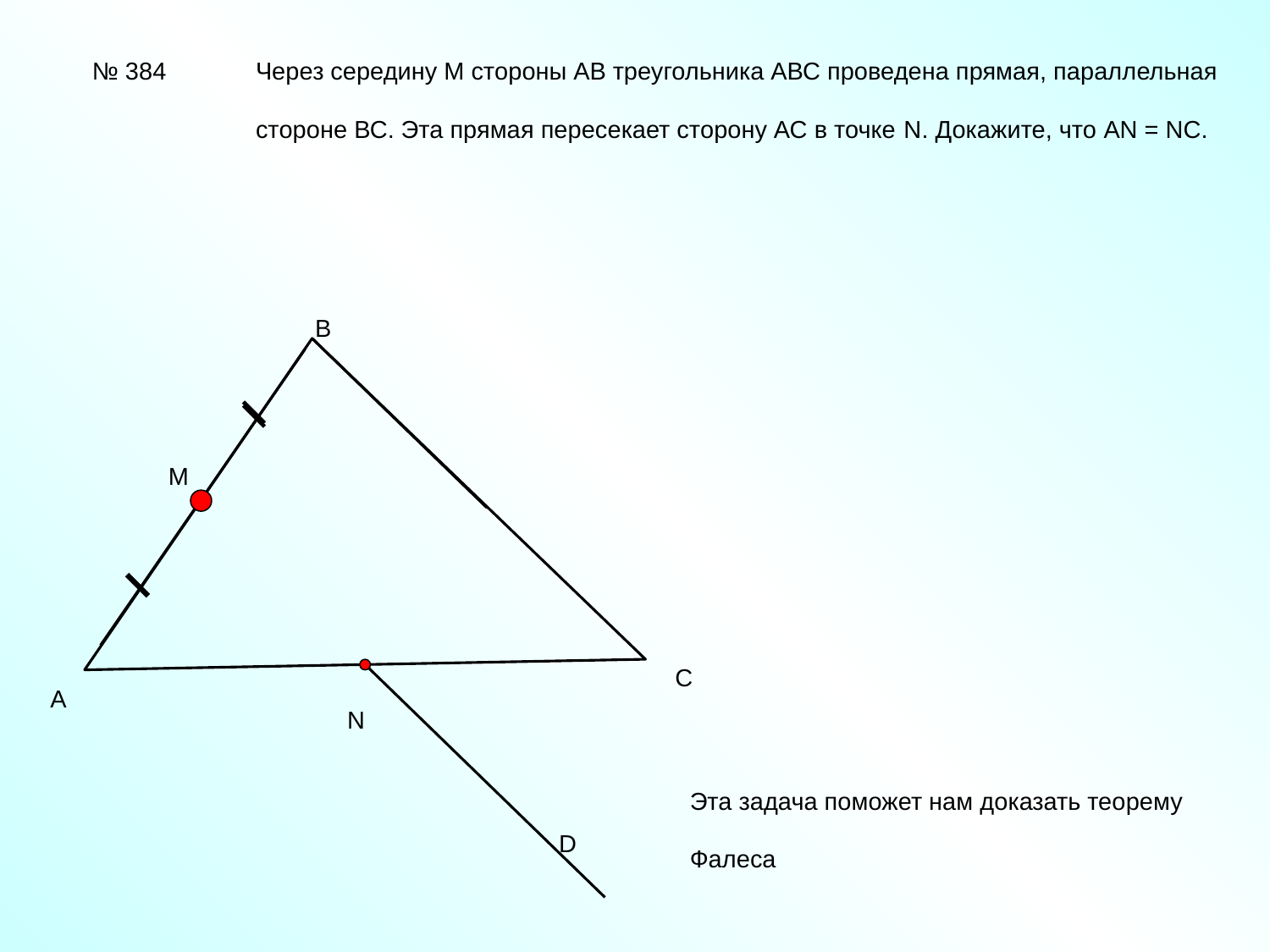

№ 384
Через середину М стороны АВ треугольника АВС проведена прямая, параллельная стороне ВС. Эта прямая пересекает сторону АС в точке N. Докажите, что AN = NC.
В

М

С
А

N

Эта задача поможет нам доказать теорему Фалеса
D